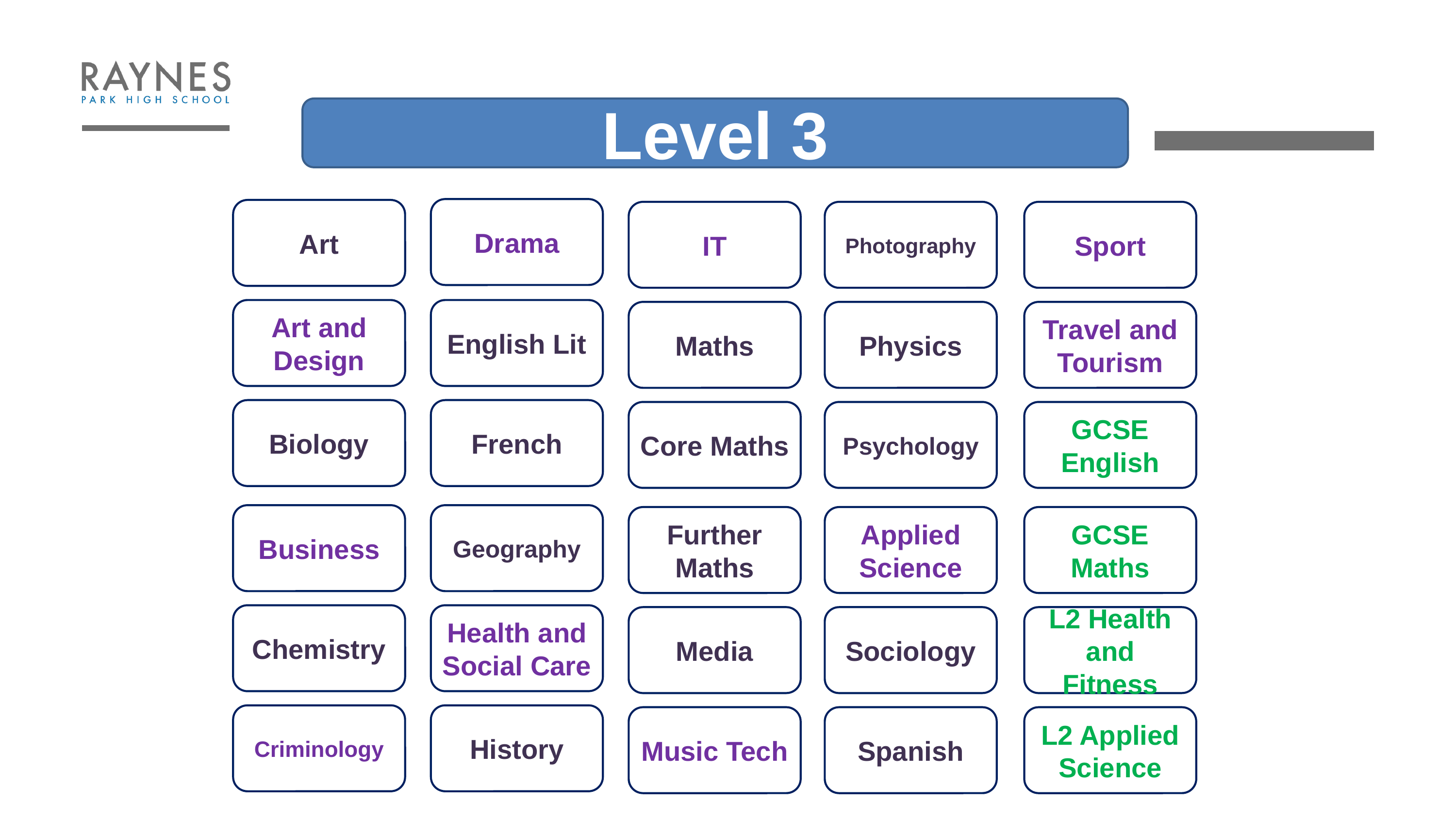

Level 3
Drama
Art
IT
Photography
Sport
Art and Design
English Lit
Maths
Physics
Travel and Tourism
Biology
French
Core Maths
Psychology
GCSE English
Business
Geography
Further Maths
Applied Science
GCSE Maths
Chemistry
Health and Social Care
Media
Sociology
L2 Health and Fitness
Criminology
History
Music Tech
Spanish
L2 Applied Science